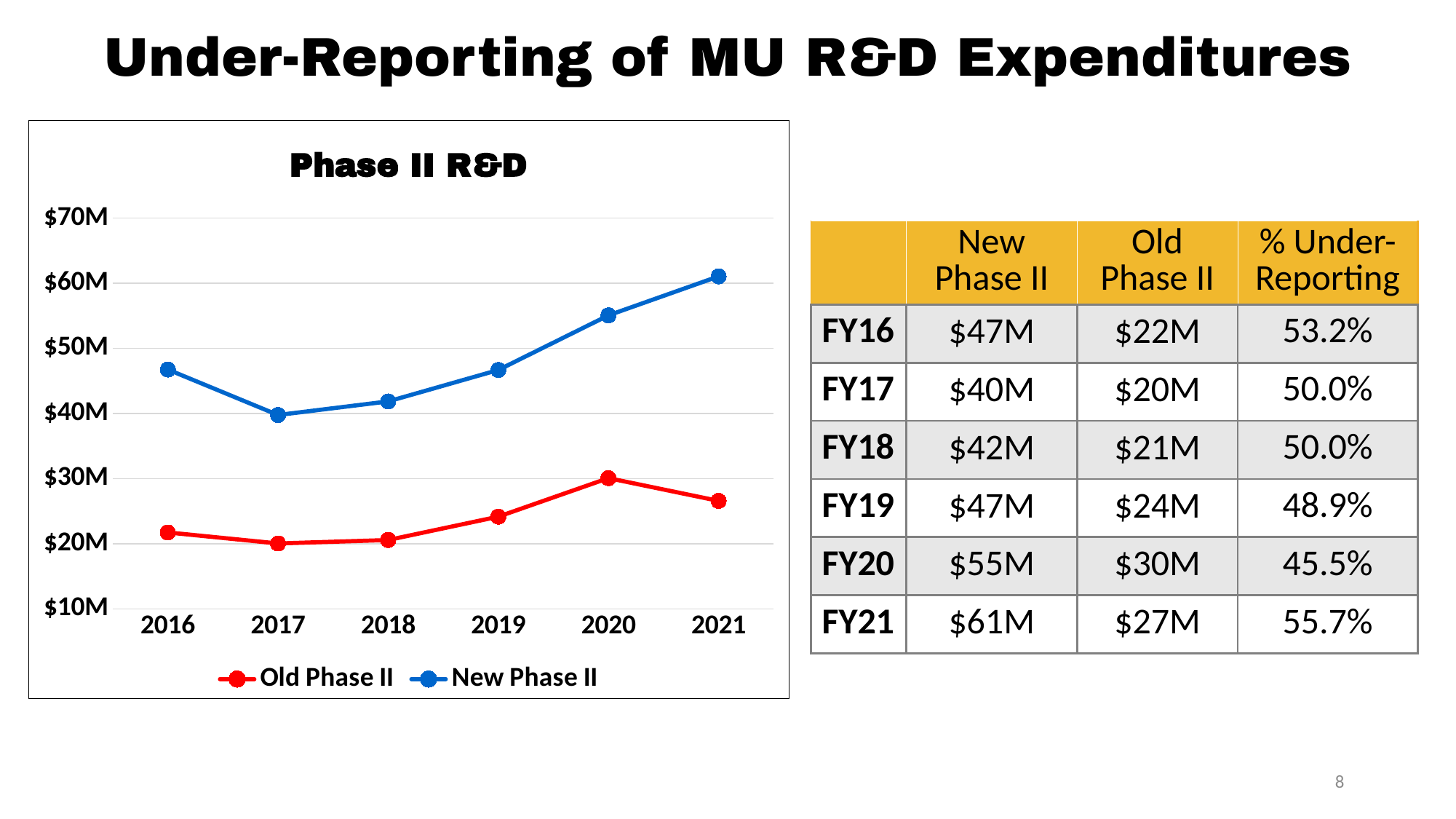

Under-Reporting of MU R&D Expenditures

### Chart: Phase II R&D

| Category | Old Phase II | New Phase II |
|---|---|---|
| 2016 | 21730000.0 | 46753000.0 |
| 2017 | 20043000.0 | 39763000.0 |
| 2018 | 20569000.0 | 41859000.0 |
| 2019 | 24158000.0 | 46680000.0 |
| 2020 | 30074000.0 | 55071000.0 |
| 2021 | 26579367.91 | 61057512.65 |
|  | New Phase II | Old Phase II | % Under-Reporting |
| --- | --- | --- | --- |
| FY16 | $47M | $22M | 53.2% |
| FY17 | $40M | $20M | 50.0% |
| FY18 | $42M | $21M | 50.0% |
| FY19 | $47M | $24M | 48.9% |
| FY20 | $55M | $30M | 45.5% |
| FY21 | $61M | $27M | 55.7% |
8